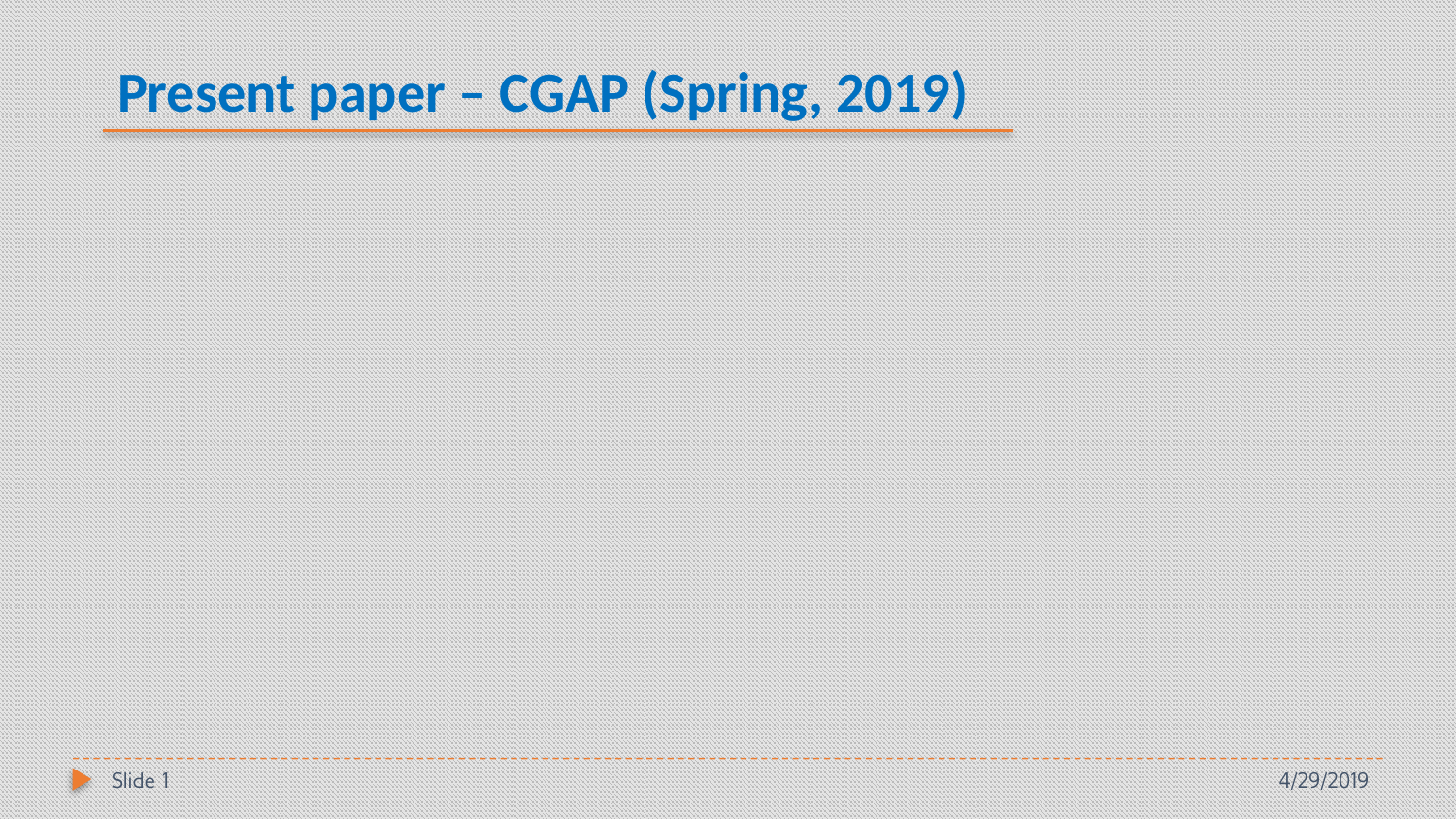

# Present paper – CGAP (Spring, 2019)

1
4/29/2019